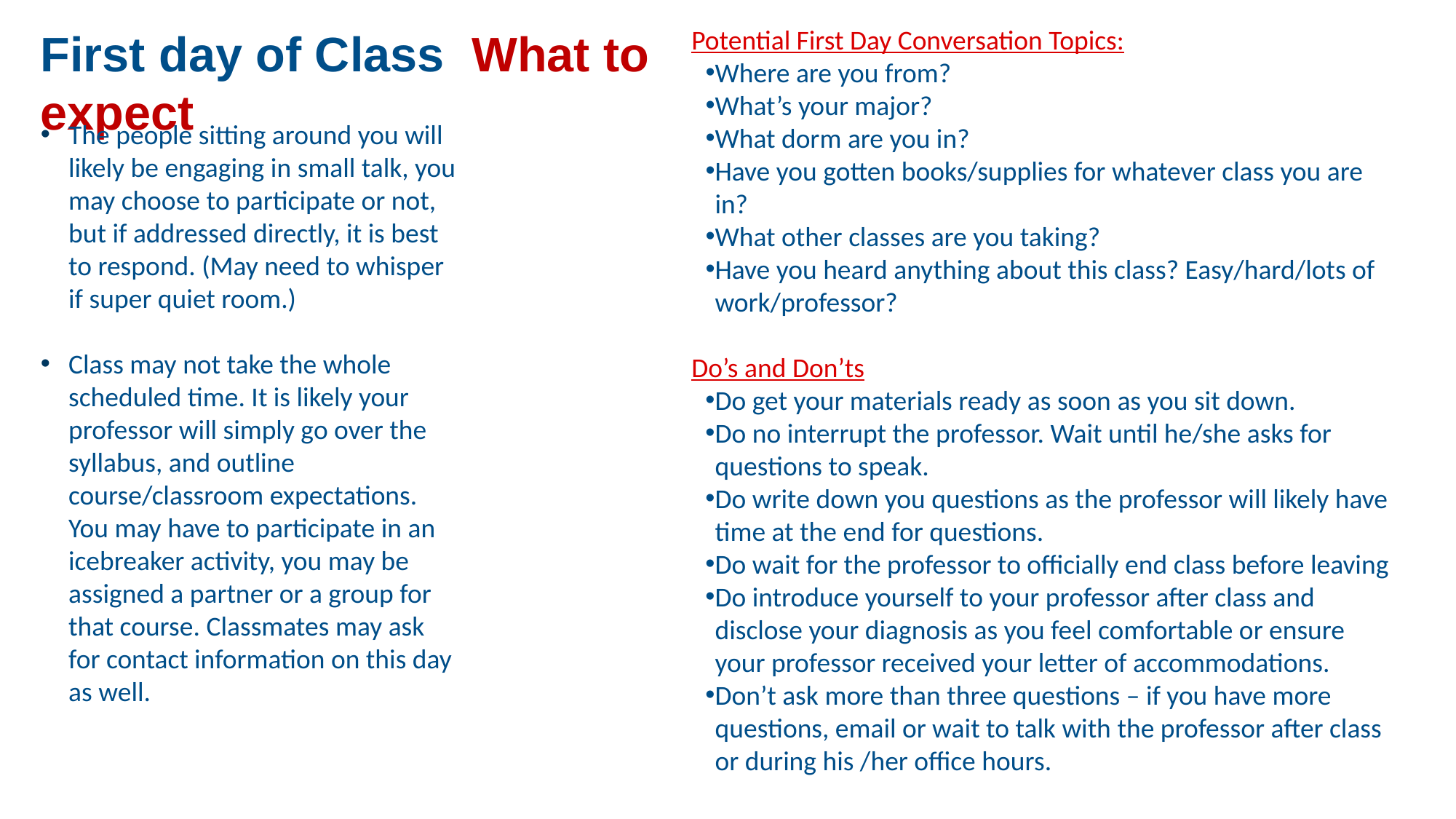

Potential First Day Conversation Topics:
Where are you from?
What’s your major?
What dorm are you in?
Have you gotten books/supplies for whatever class you are in?
What other classes are you taking?
Have you heard anything about this class? Easy/hard/lots of work/professor?

Do’s and Don’ts
Do get your materials ready as soon as you sit down.
Do no interrupt the professor. Wait until he/she asks for questions to speak.
Do write down you questions as the professor will likely have time at the end for questions.
Do wait for the professor to officially end class before leaving
Do introduce yourself to your professor after class and disclose your diagnosis as you feel comfortable or ensure your professor received your letter of accommodations.
Don’t ask more than three questions – if you have more questions, email or wait to talk with the professor after class or during his /her office hours.
First day of Class  What to expect
The people sitting around you will likely be engaging in small talk, you may choose to participate or not, but if addressed directly, it is best to respond. (May need to whisper if super quiet room.)

Class may not take the whole scheduled time. It is likely your professor will simply go over the syllabus, and outline course/classroom expectations. You may have to participate in an icebreaker activity, you may be assigned a partner or a group for that course. Classmates may ask for contact information on this day as well.